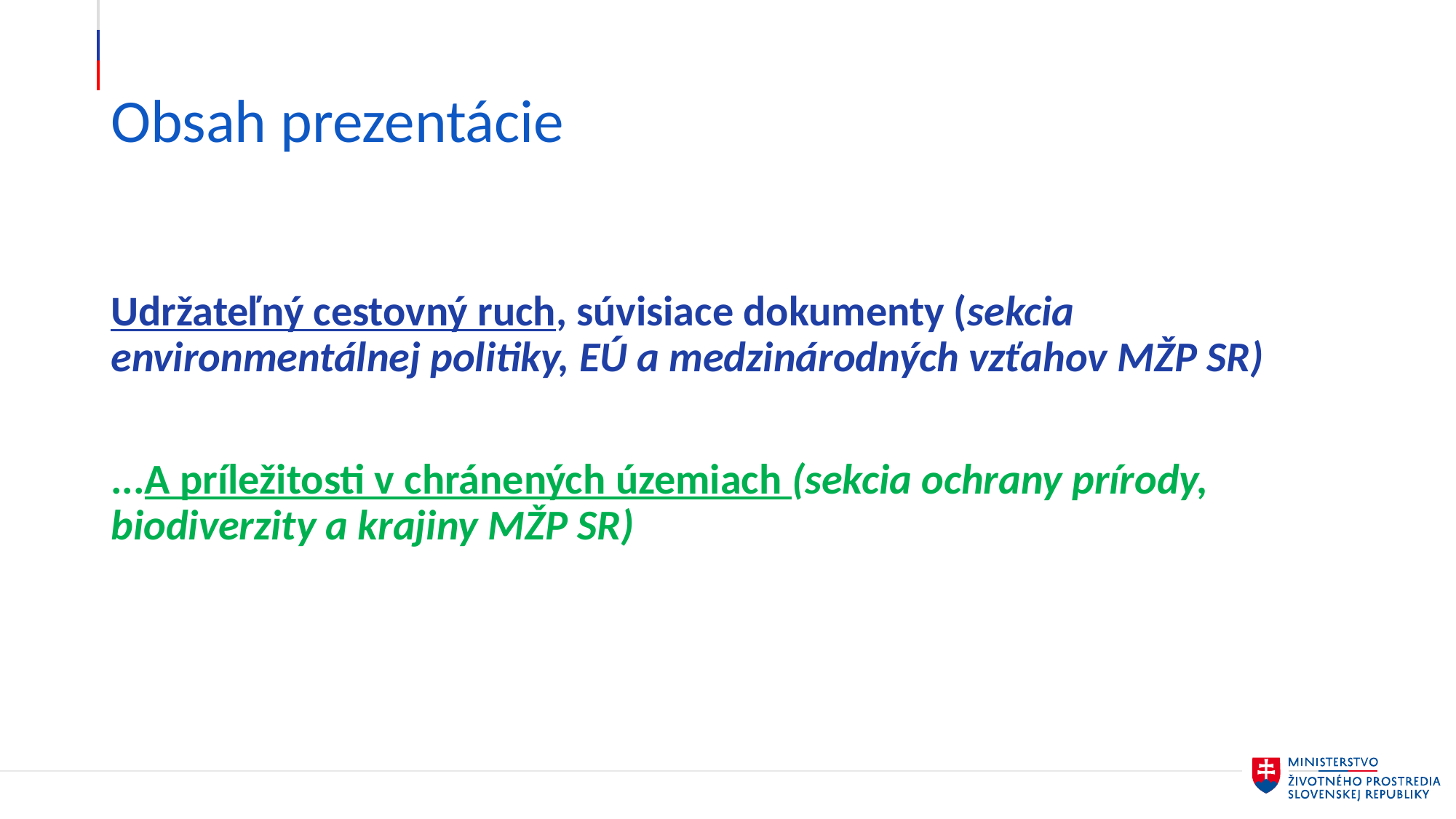

# Obsah prezentácie

Udržateľný cestovný ruch, súvisiace dokumenty (sekcia environmentálnej politiky, EÚ a medzinárodných vzťahov MŽP SR)

...A príležitosti v chránených územiach (sekcia ochrany prírody, biodiverzity a krajiny MŽP SR)